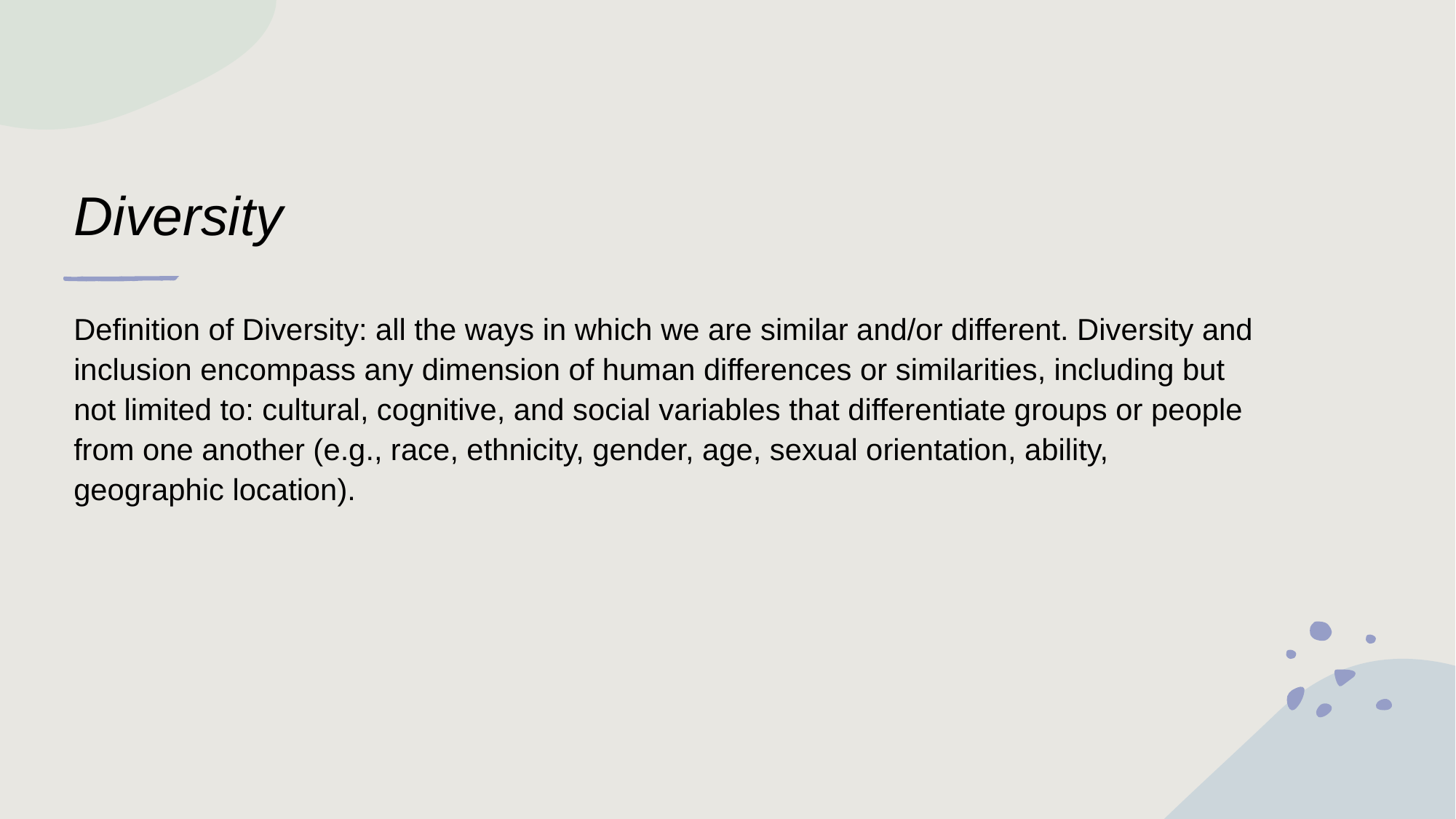

# Diversity
Definition of Diversity: all the ways in which we are similar and/or different. Diversity and inclusion encompass any dimension of human differences or similarities, including but not limited to: cultural, cognitive, and social variables that differentiate groups or people from one another (e.g., race, ethnicity, gender, age, sexual orientation, ability, geographic location).